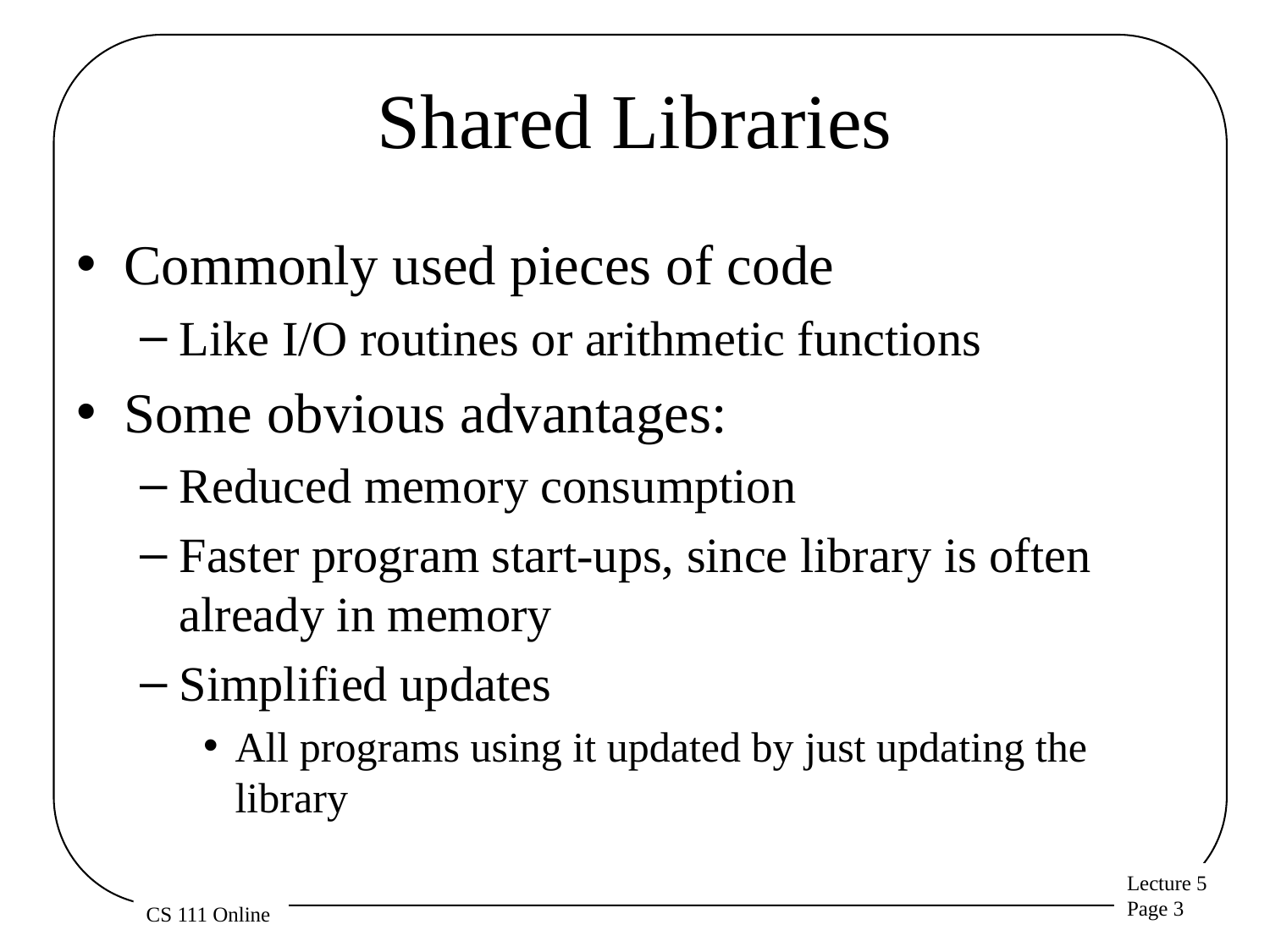

# Shared Libraries
Commonly used pieces of code
Like I/O routines or arithmetic functions
Some obvious advantages:
Reduced memory consumption
Faster program start-ups, since library is often already in memory
Simplified updates
All programs using it updated by just updating the library